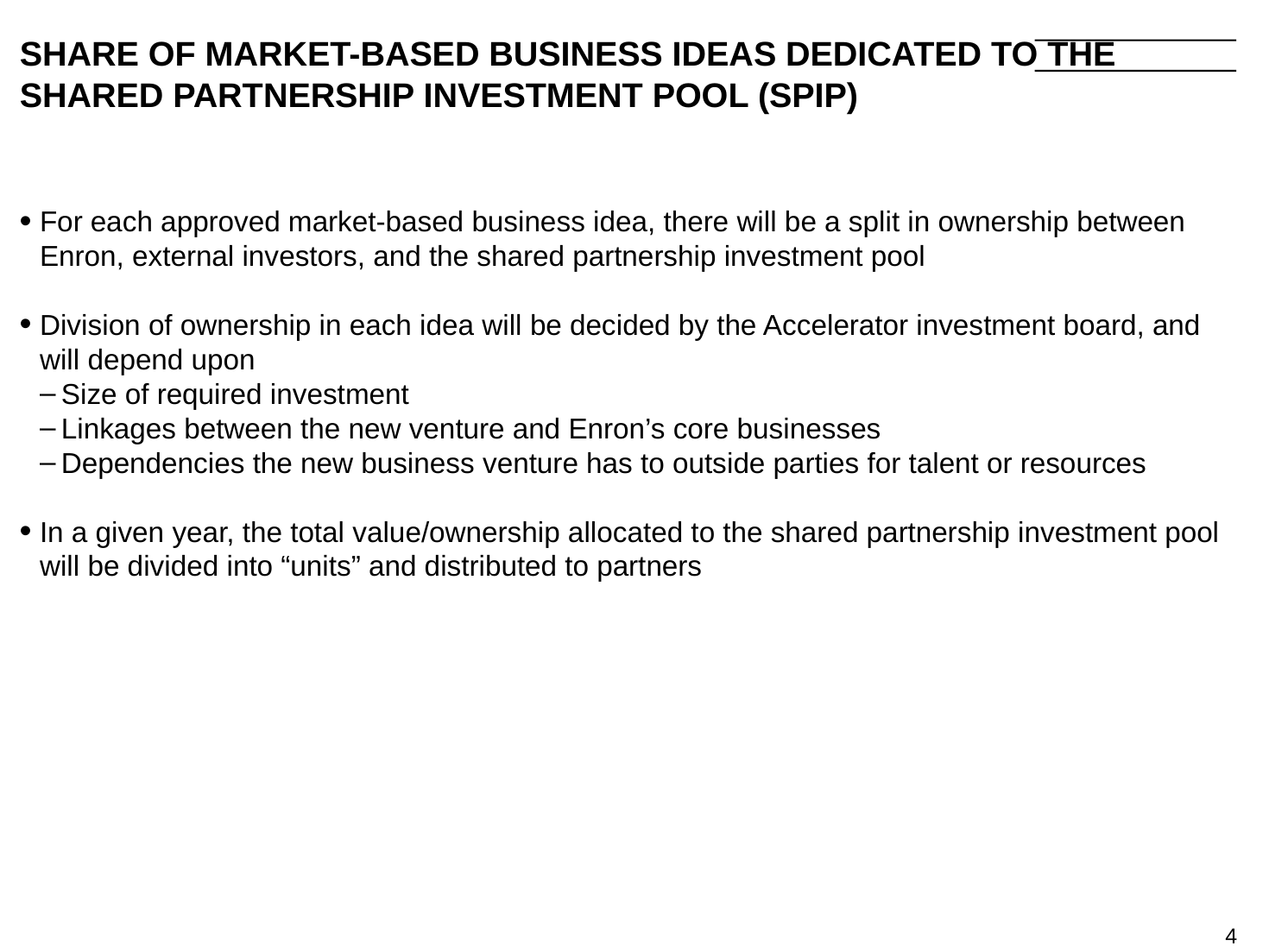

4
# SHARE OF MARKET-BASED BUSINESS IDEAS DEDICATED TO THE SHARED PARTNERSHIP INVESTMENT POOL (SPIP)
For each approved market-based business idea, there will be a split in ownership between Enron, external investors, and the shared partnership investment pool

Division of ownership in each idea will be decided by the Accelerator investment board, and will depend upon
Size of required investment
Linkages between the new venture and Enron’s core businesses
Dependencies the new business venture has to outside parties for talent or resources

In a given year, the total value/ownership allocated to the shared partnership investment pool will be divided into “units” and distributed to partners